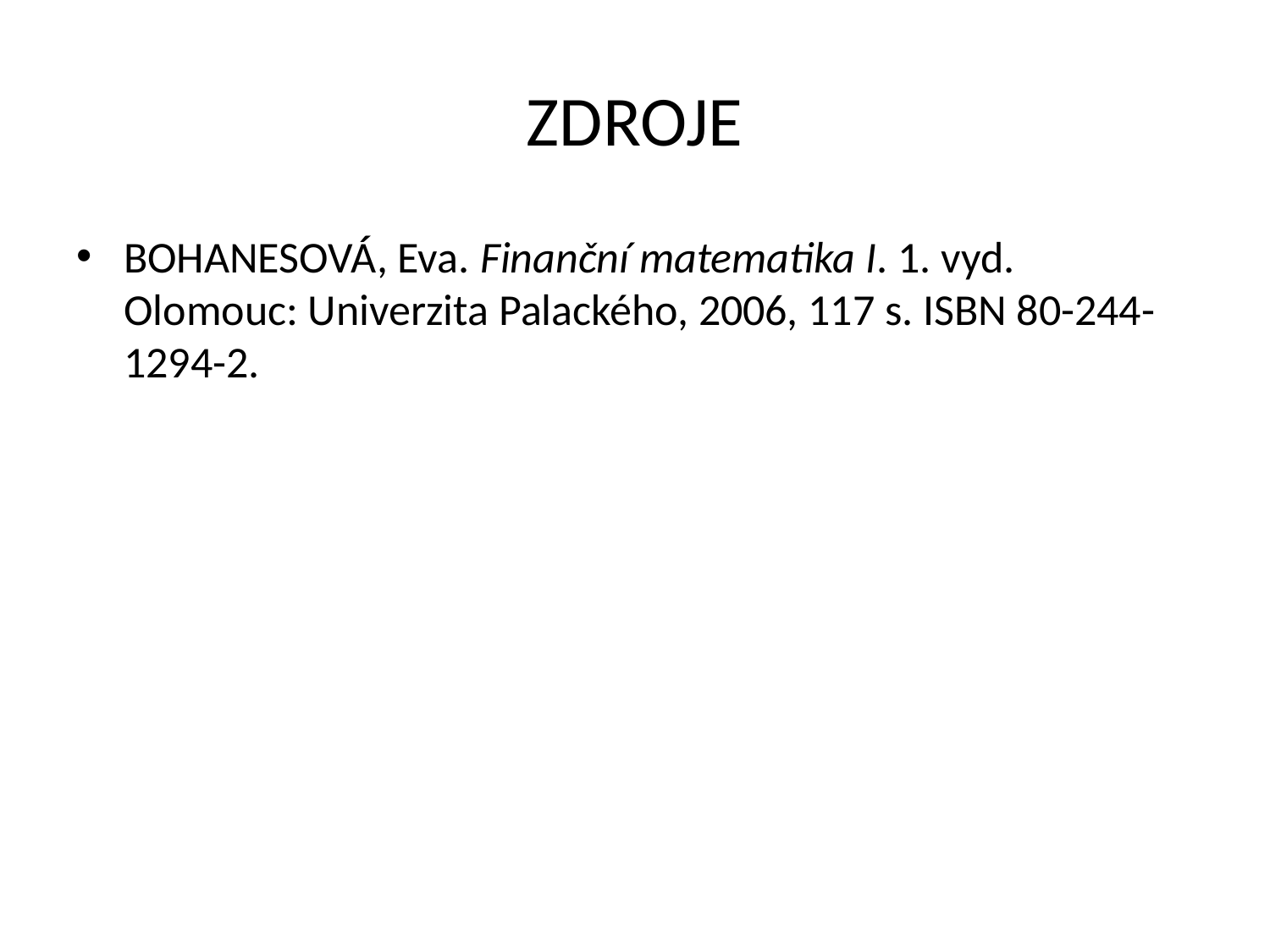

# ZDROJE
BOHANESOVÁ, Eva. Finanční matematika I. 1. vyd. Olomouc: Univerzita Palackého, 2006, 117 s. ISBN 80-244-1294-2.